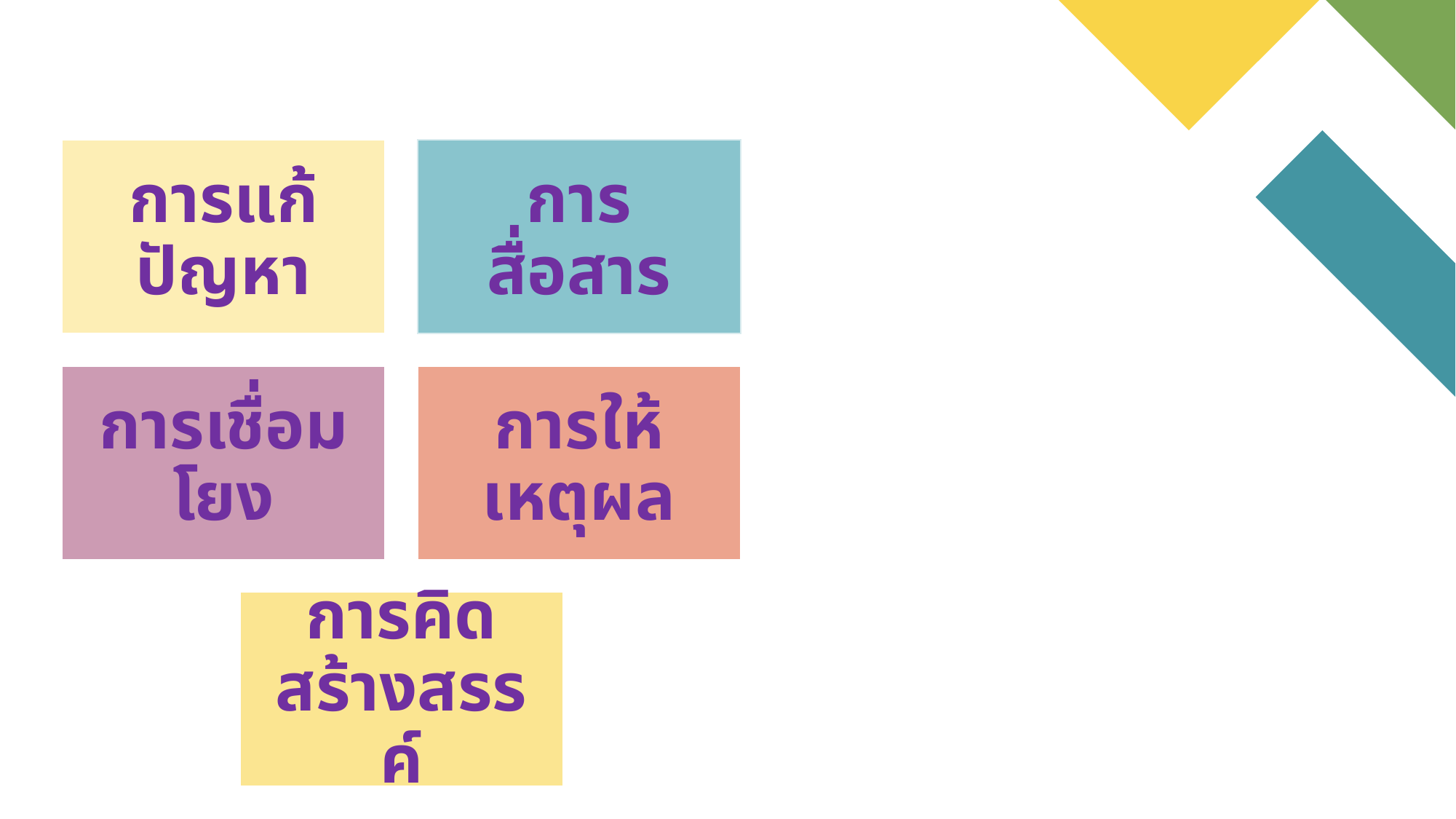

การแก้ปัญหา
การสื่อสาร
การเชื่อมโยง
การให้เหตุผล
การคิดสร้างสรรค์